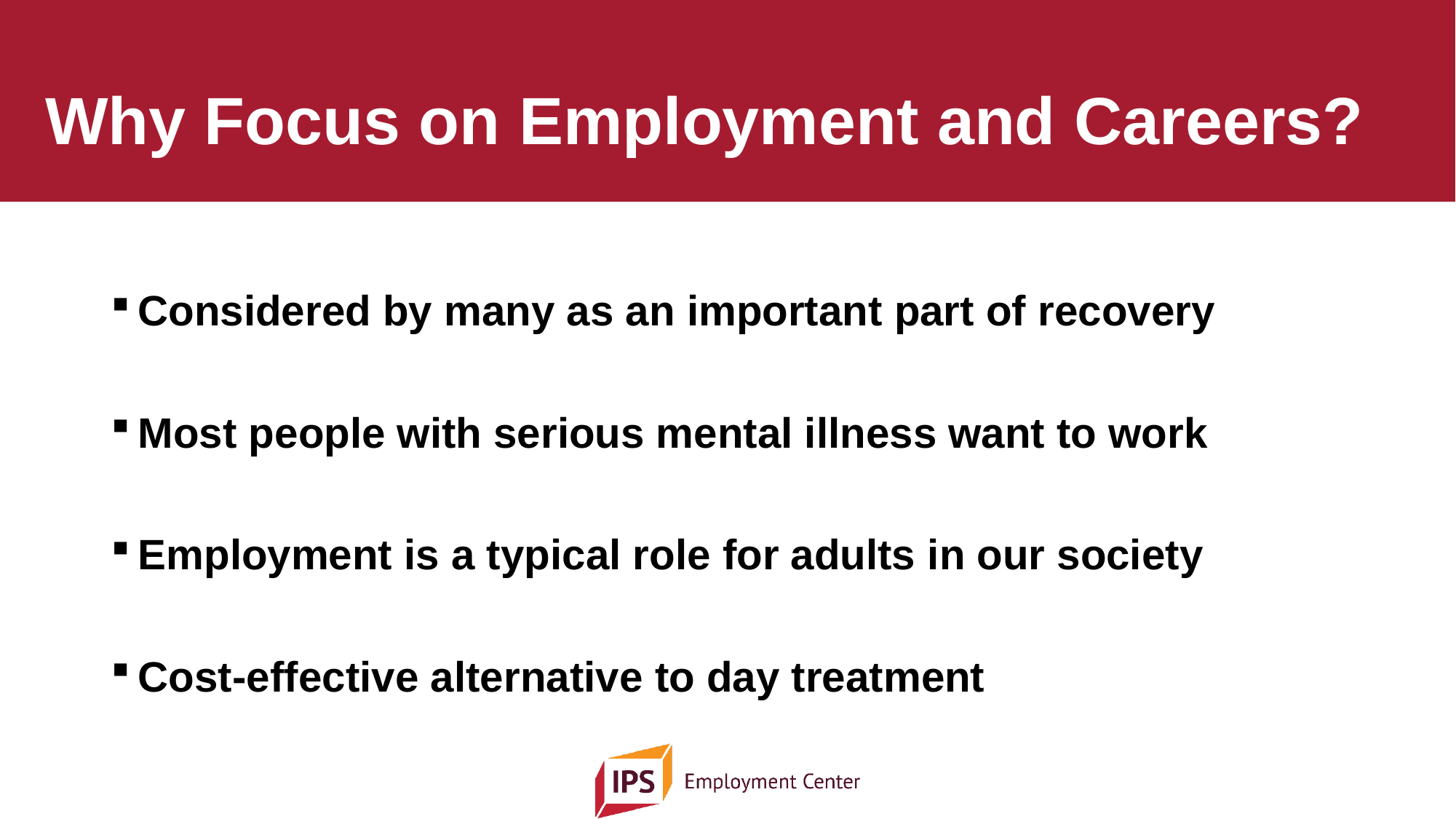

# Why Focus on Employment and Careers?

Considered by many as an important part of recovery

Most people with serious mental illness want to work

Employment is a typical role for adults in our society

Cost-effective alternative to day treatment